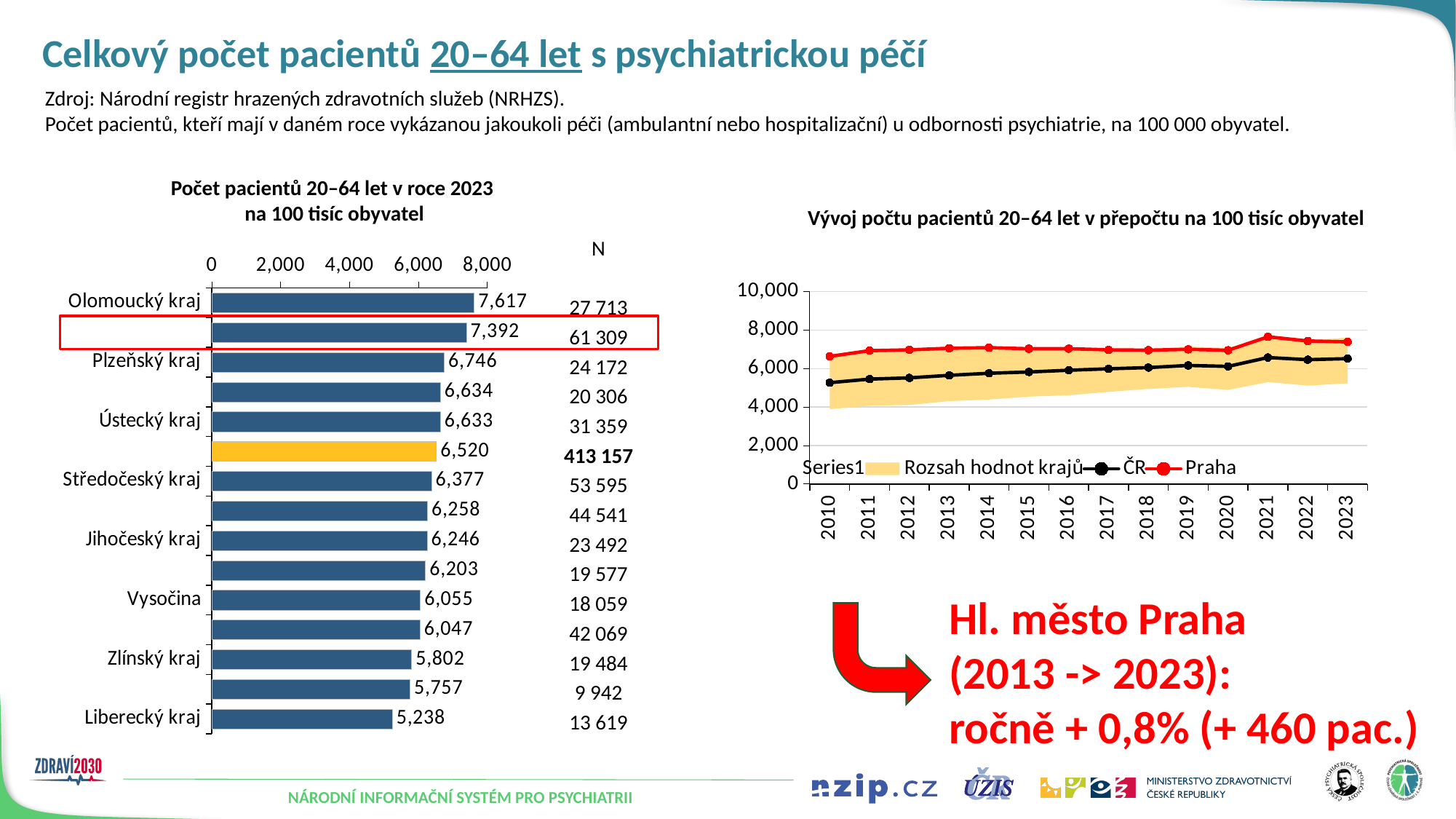

# Celkový počet pacientů 20–64 let s psychiatrickou péčí
Zdroj: Národní registr hrazených zdravotních služeb (NRHZS).
Počet pacientů, kteří mají v daném roce vykázanou jakoukoli péči (ambulantní nebo hospitalizační) u odbornosti psychiatrie, na 100 000 obyvatel.
Počet pacientů 20–64 let v roce 2023
na 100 tisíc obyvatel
Vývoj počtu pacientů 20–64 let v přepočtu na 100 tisíc obyvatel

### Chart

| Category | Řada 1 | Řada 2 | Řada 3 |
|---|---|---|---|
| Olomoucký kraj | 7617.332985171035 | None | None |
| Hl. m. Praha | 7392.085962282988 | None | None |
| Plzeňský kraj | 6746.358467974892 | None | None |
| Pardubický kraj | 6634.299977783295 | None | None |
| Ústecký kraj | 6632.978970924796 | None | None |
| Česká republika | 6520.14076258552 | None | 6520.14076258552 |
| Středočeský kraj | 6377.214087342667 | None | None |
| Jihomoravský kraj | 6258.38659774259 | None | None |
| Jihočeský kraj | 6246.360588261884 | None | None |
| Královéhradecký kraj | 6202.6138613861385 | None | None |
| Vysočina | 6054.82501726693 | None | None |
| Moravskoslezský kraj | 6047.4376482426505 | None | None |
| Zlínský kraj | 5802.021357060754 | None | None |
| Karlovarský kraj | 5756.5370451860945 | None | None |
| Liberecký kraj | 5237.734455824043 | None | None |
| N |
| --- |
|  |
| 27 713 |
| 61 309 |
| 24 172 |
| 20 306 |
| 31 359 |
| 413 157 |
| 53 595 |
| 44 541 |
| 23 492 |
| 19 577 |
| 18 059 |
| 42 069 |
| 19 484 |
| 9 942 |
| 13 619 |

### Chart

| Category |  | Rozsah hodnot krajů |  | ČR | Praha |
|---|---|---|---|---|---|
| 2010 | 3893.82384773837 | 2743.974834625512 | None | 5271.8932773872275 | 6637.798682363882 |
| 2011 | 4073.1542567509227 | 2862.580254240484 | None | 5456.436931851586 | 6935.734510991407 |
| 2012 | 4112.821723003996 | 2865.7895844034256 | None | 5521.707403877619 | 6978.611307407422 |
| 2013 | 4312.28157763355 | 2748.0120805982533 | None | 5653.792332173738 | 7060.293658231803 |
| 2014 | 4395.344187074436 | 2693.7860548242625 | None | 5761.32552461044 | 7089.130241898699 |
| 2015 | 4548.269308791186 | 2485.4091566152956 | None | 5828.839173937908 | 7033.678465406481 |
| 2016 | 4618.0883262277475 | 2419.8838901987683 | None | 5918.076260840438 | 7037.972216426516 |
| 2017 | 4792.267123702875 | 2185.862503249481 | None | 5994.070916375016 | 6978.129626952356 |
| 2018 | 4949.621814731084 | 2054.3747521179475 | None | 6054.97478840477 | 6960.564621754325 |
| 2019 | 5052.49544682349 | 2100.6096976733324 | None | 6167.166287090847 | 7005.106757431494 |
| 2020 | 4899.013259327783 | 2172.671762254371 | None | 6117.596042358882 | 6954.998874695154 |
| 2021 | 5301.594929628506 | 2354.223445070834 | None | 6578.264025684456 | 7655.81837469934 |
| 2022 | 5122.2878083287915 | 2325.2748225242194 | None | 6465.706243092525 | 7437.672306075091 |
| 2023 | 5237.734455824043 | 2379.598529346992 | None | 6520.14076258552 | 7392.085962282988 |
Hl. město Praha
(2013 -> 2023):
ročně + 0,8% (+ 460 pac.)